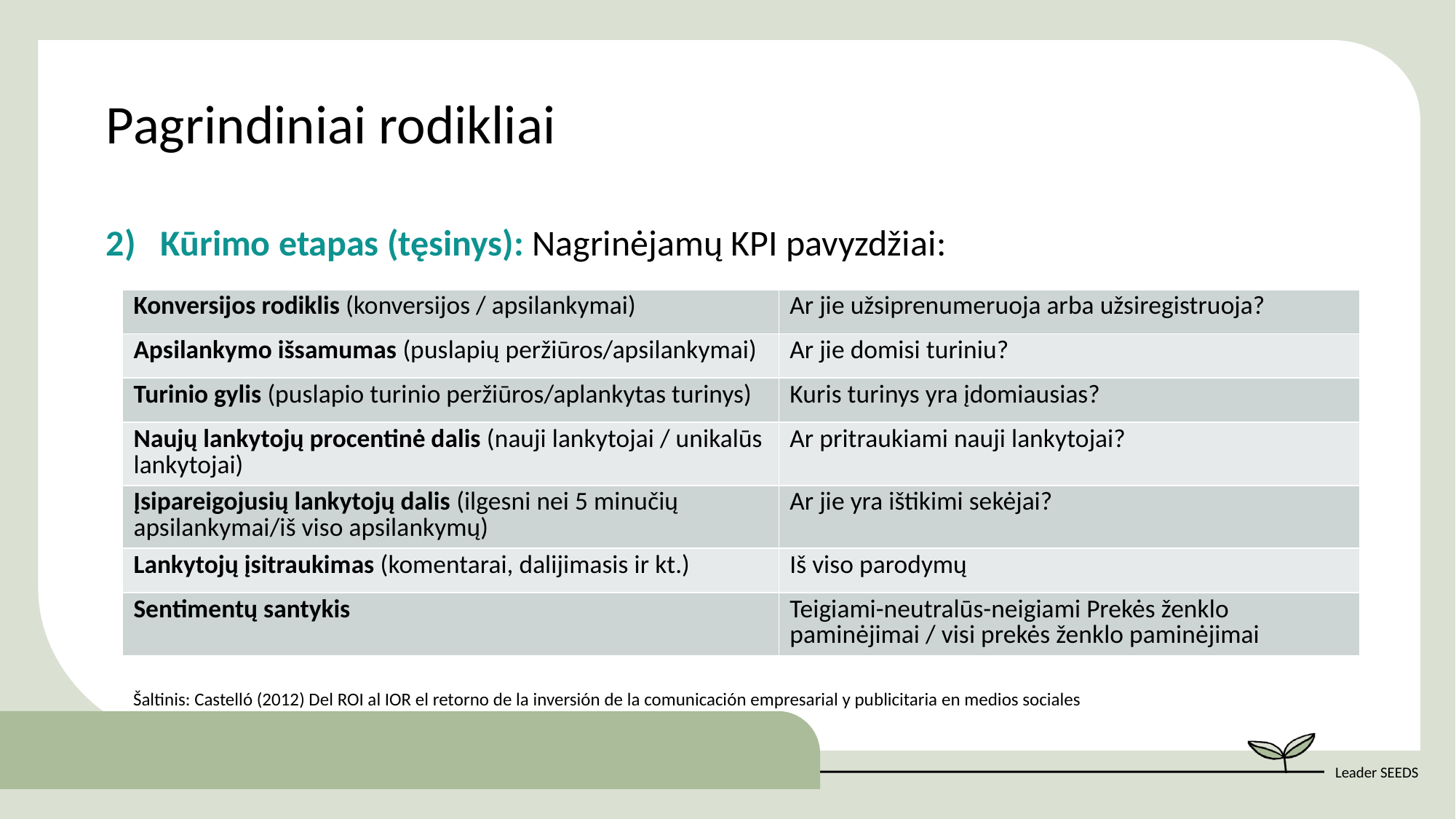

Pagrindiniai rodikliai
Kūrimo etapas (tęsinys): Nagrinėjamų KPI pavyzdžiai:

| Konversijos rodiklis (konversijos / apsilankymai) | Ar jie užsiprenumeruoja arba užsiregistruoja? |
| --- | --- |
| Apsilankymo išsamumas (puslapių peržiūros/apsilankymai) | Ar jie domisi turiniu? |
| Turinio gylis (puslapio turinio peržiūros/aplankytas turinys) | Kuris turinys yra įdomiausias? |
| Naujų lankytojų procentinė dalis (nauji lankytojai / unikalūs lankytojai) | Ar pritraukiami nauji lankytojai? |
| Įsipareigojusių lankytojų dalis (ilgesni nei 5 minučių apsilankymai/iš viso apsilankymų) | Ar jie yra ištikimi sekėjai? |
| Lankytojų įsitraukimas (komentarai, dalijimasis ir kt.) | Iš viso parodymų |
| Sentimentų santykis | Teigiami-neutralūs-neigiami Prekės ženklo paminėjimai / visi prekės ženklo paminėjimai |
Šaltinis: Castelló (2012) Del ROI al IOR el retorno de la inversión de la comunicación empresarial y publicitaria en medios sociales